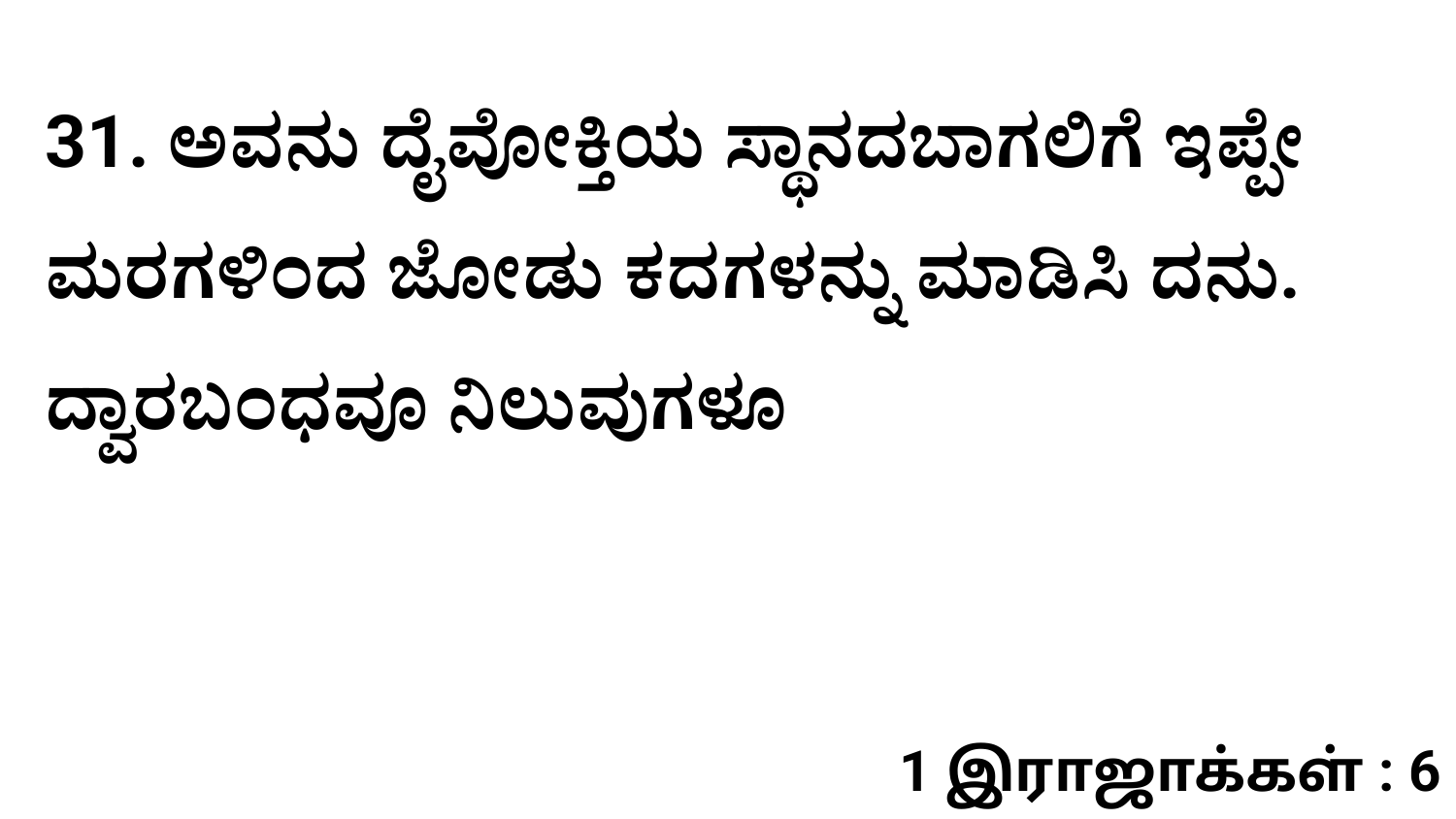

31. ಅವನು ದೈವೋಕ್ತಿಯ ಸ್ಥಾನದಬಾಗಲಿಗೆ ಇಪ್ಪೇ ಮರಗಳಿಂದ ಜೋಡು ಕದಗಳನ್ನು ಮಾಡಿಸಿ ದನು. ದ್ವಾರಬಂಧವೂ ನಿಲುವುಗಳೂ
1 இராஜாக்கள் : 6